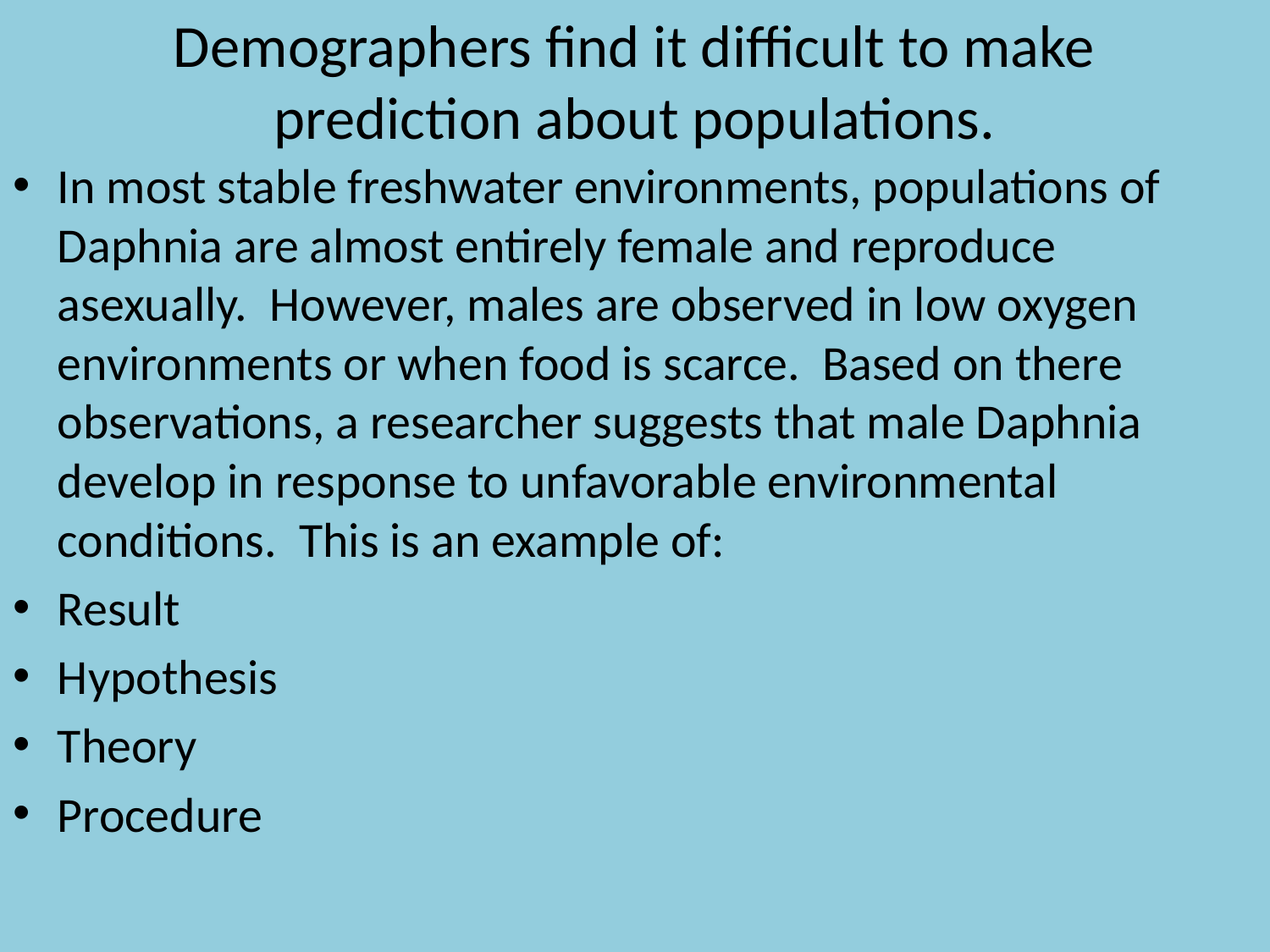

# Demographers find it difficult to make prediction about populations.
In most stable freshwater environments, populations of Daphnia are almost entirely female and reproduce asexually.  However, males are observed in low oxygen environments or when food is scarce.  Based on there observations, a researcher suggests that male Daphnia develop in response to unfavorable environmental conditions.  This is an example of:
Result
Hypothesis
Theory
Procedure